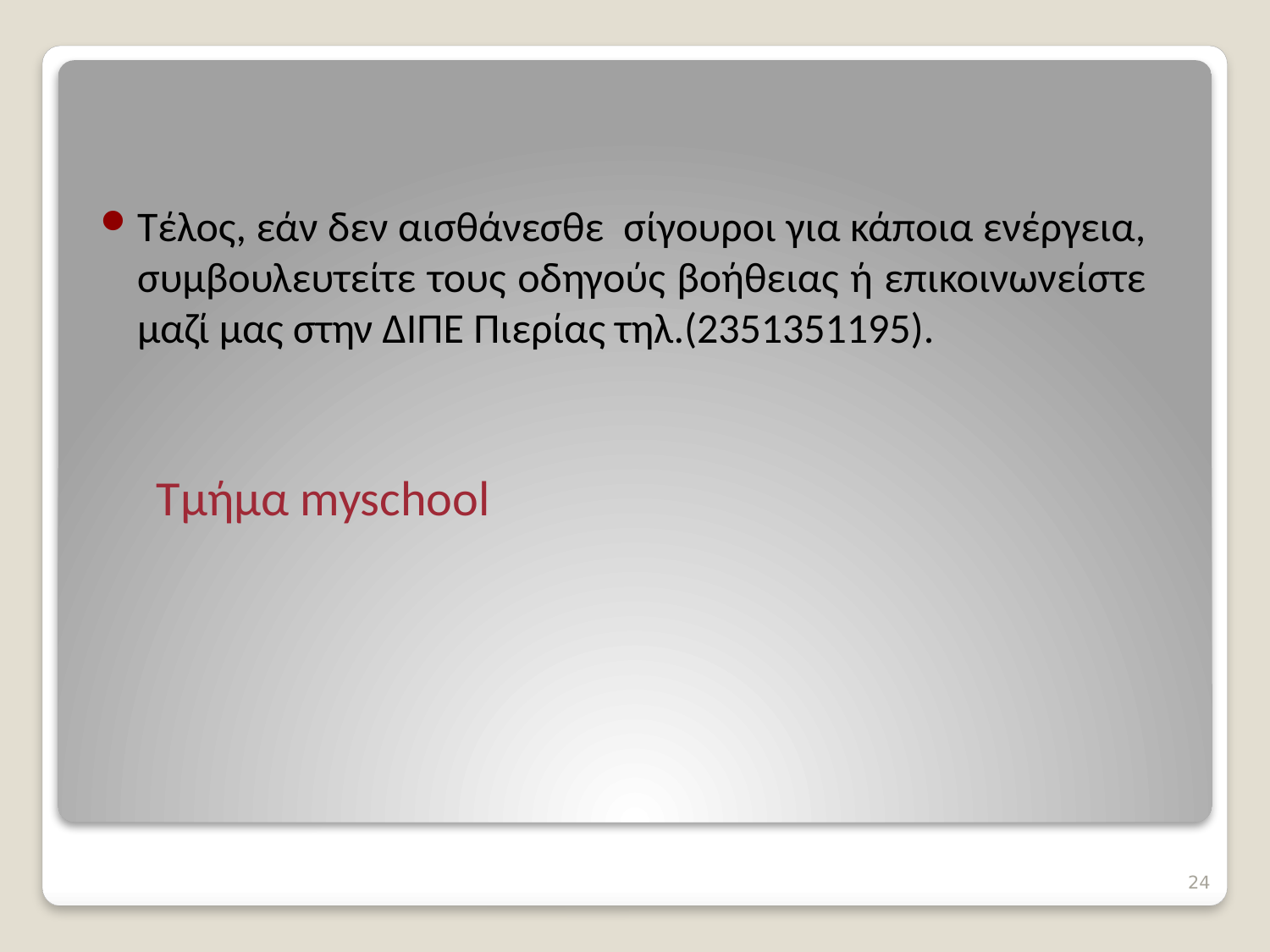

Τέλος, εάν δεν αισθάνεσθε  σίγουροι για κάποια ενέργεια, συμβουλευτείτε τους οδηγούς βοήθειας ή επικοινωνείστε μαζί μας στην ΔΙΠΕ Πιερίας τηλ.(2351351195).

     Τμήμα myschool

24